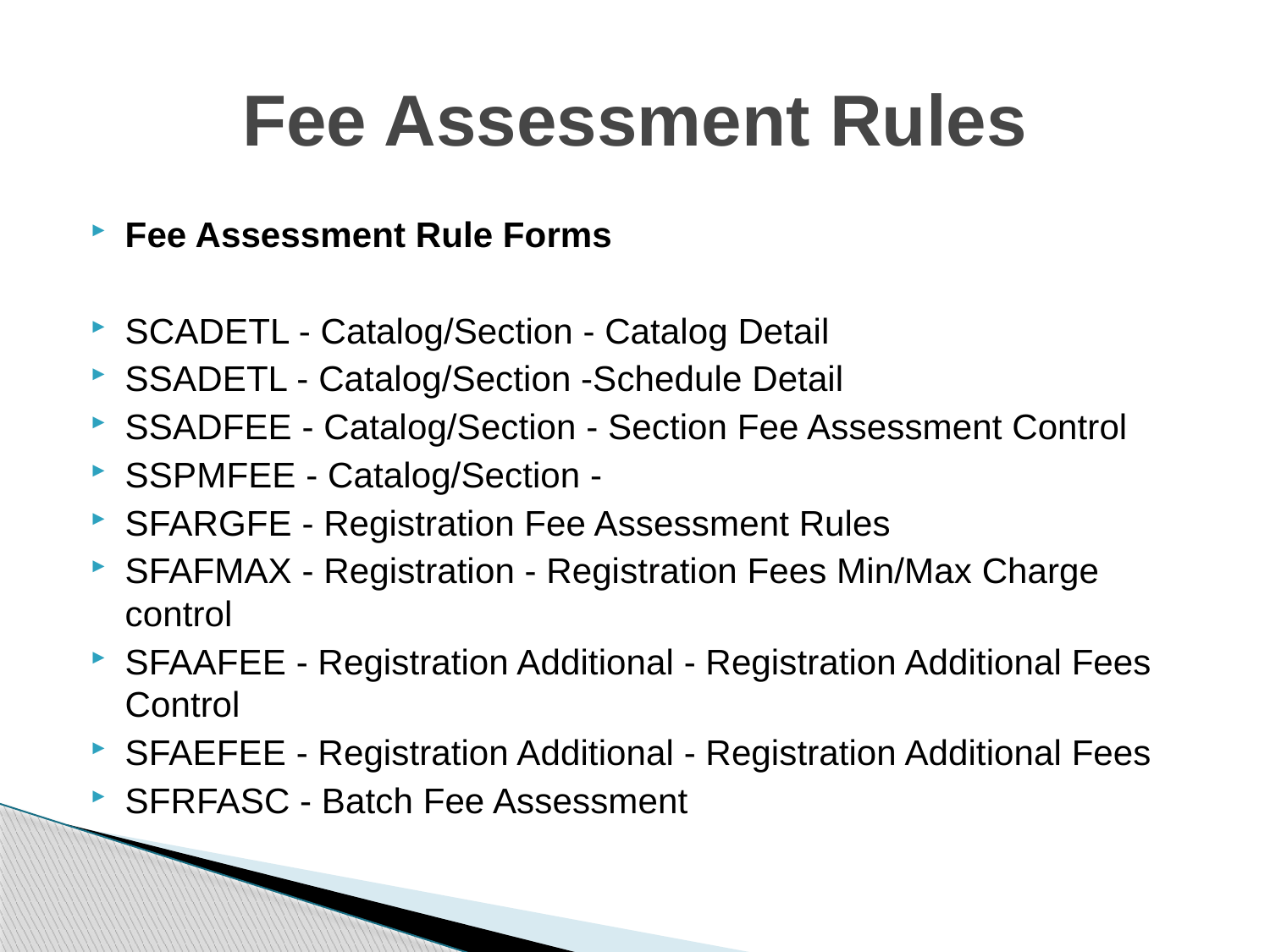

# Fee Assessment Rules
Fee Assessment Rule Forms

SCADETL - Catalog/Section - Catalog Detail
SSADETL - Catalog/Section -Schedule Detail
SSADFEE - Catalog/Section - Section Fee Assessment Control
SSPMFEE - Catalog/Section -
SFARGFE - Registration Fee Assessment Rules
SFAFMAX - Registration - Registration Fees Min/Max Charge control
SFAAFEE - Registration Additional - Registration Additional Fees Control
SFAEFEE - Registration Additional - Registration Additional Fees
SFRFASC - Batch Fee Assessment